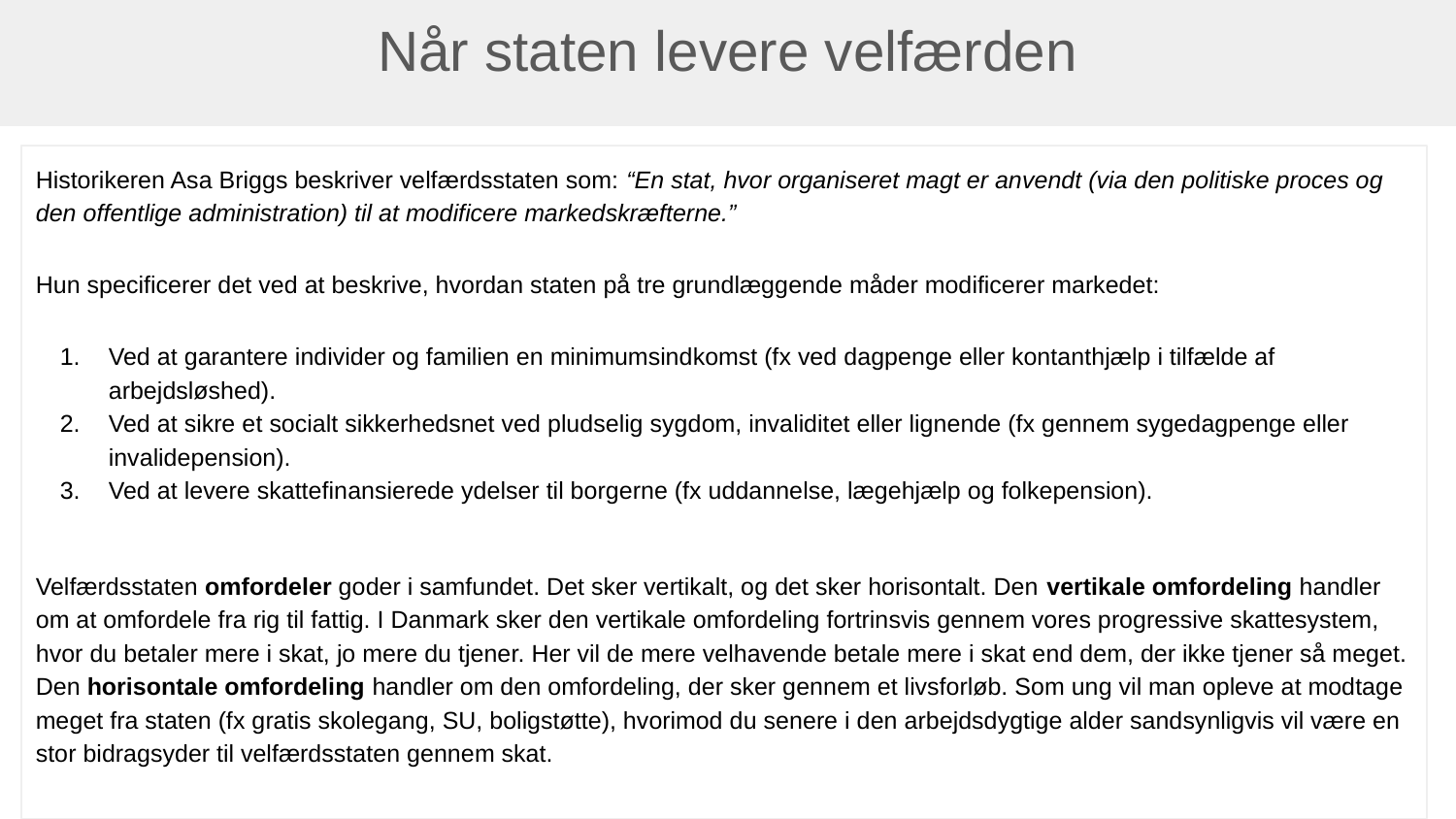

Når staten levere velfærden
Historikeren Asa Briggs beskriver velfærdsstaten som: “En stat, hvor organiseret magt er anvendt (via den politiske proces og den offentlige administration) til at modificere markedskræfterne.”
Hun specificerer det ved at beskrive, hvordan staten på tre grundlæggende måder modificerer markedet:
Ved at garantere individer og familien en minimumsindkomst (fx ved dagpenge eller kontanthjælp i tilfælde af arbejdsløshed).
Ved at sikre et socialt sikkerhedsnet ved pludselig sygdom, invaliditet eller lignende (fx gennem sygedagpenge eller invalidepension).
Ved at levere skattefinansierede ydelser til borgerne (fx uddannelse, lægehjælp og folkepension).
Velfærdsstaten omfordeler goder i samfundet. Det sker vertikalt, og det sker horisontalt. Den vertikale omfordeling handler om at omfordele fra rig til fattig. I Danmark sker den vertikale omfordeling fortrinsvis gennem vores progressive skattesystem, hvor du betaler mere i skat, jo mere du tjener. Her vil de mere velhavende betale mere i skat end dem, der ikke tjener så meget. Den horisontale omfordeling handler om den omfordeling, der sker gennem et livsforløb. Som ung vil man opleve at modtage meget fra staten (fx gratis skolegang, SU, boligstøtte), hvorimod du senere i den arbejdsdygtige alder sandsynligvis vil være en stor bidragsyder til velfærdsstaten gennem skat.